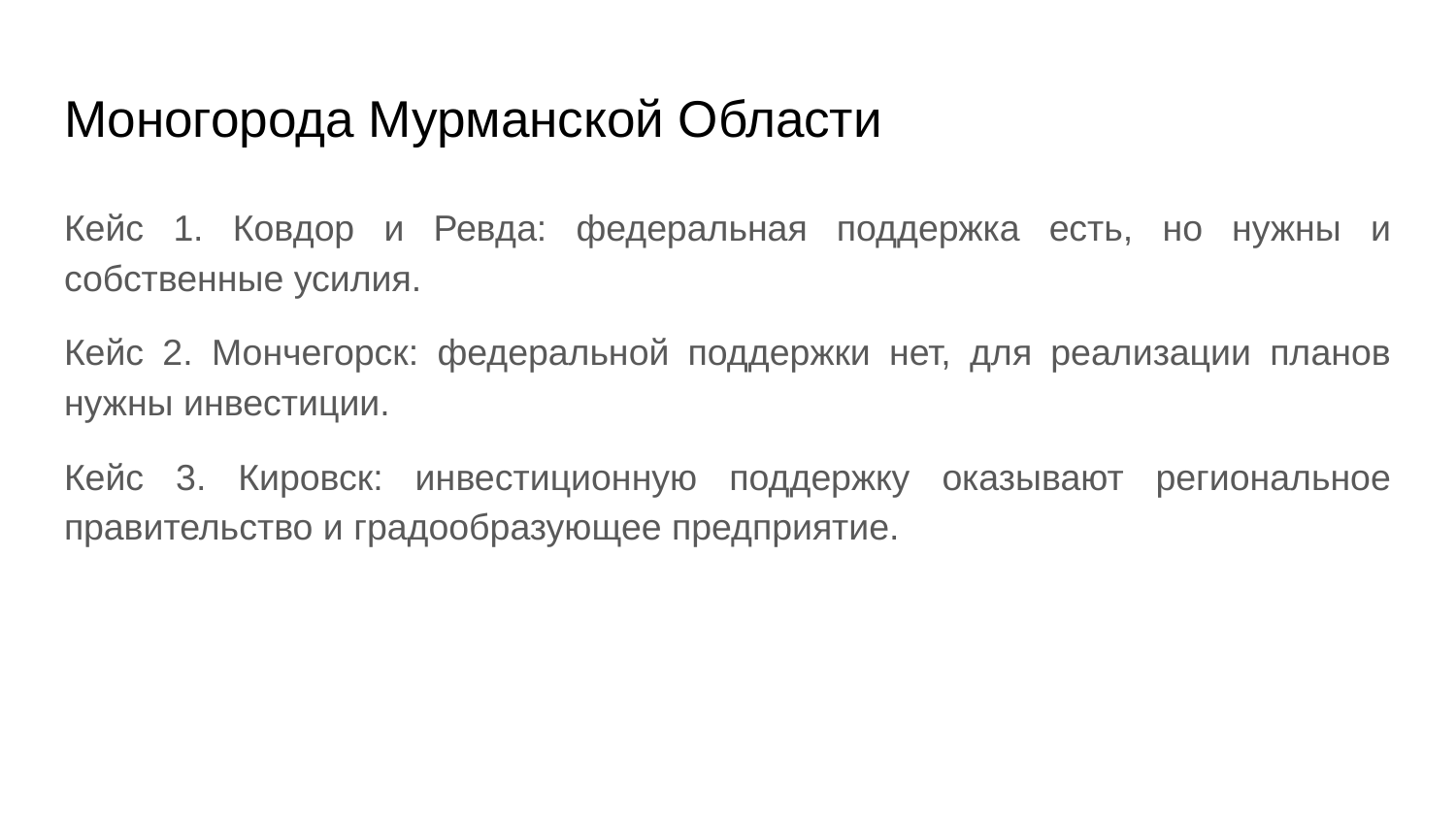

# Моногорода Мурманской Области
Кейс 1. Ковдор и Ревда: федеральная поддержка есть, но нужны и собственные усилия.
Кейс 2. Мончегорск: федеральной поддержки нет, для реализации планов нужны инвестиции.
Кейс 3. Кировск: инвестиционную поддержку оказывают региональное правительство и градообразующее предприятие.